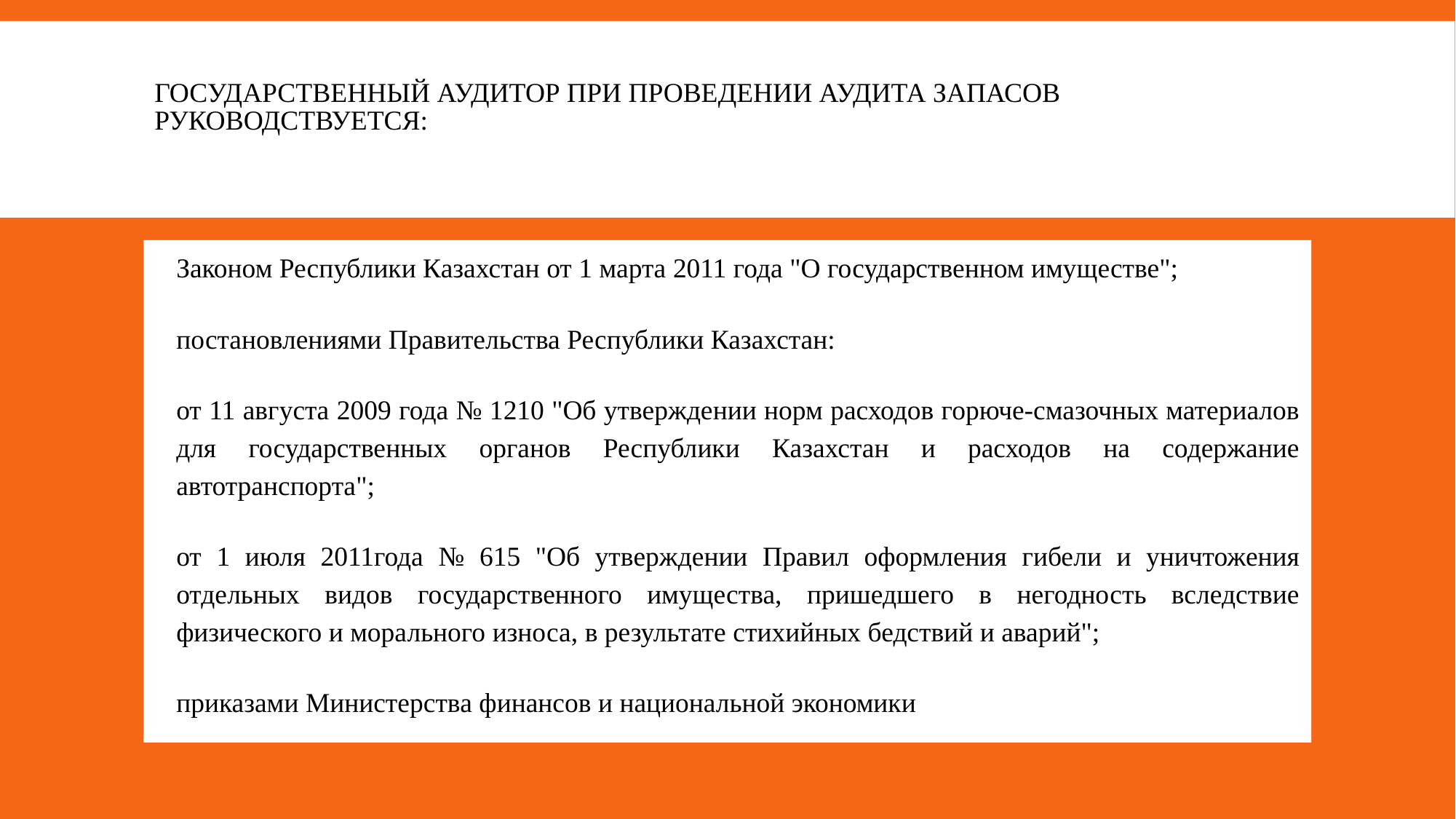

# Государственный аудитор при проведении аудита запасов руководствуется:
Законом Республики Казахстан от 1 марта 2011 года "О государственном имуществе";
постановлениями Правительства Республики Казахстан:
от 11 августа 2009 года № 1210 "Об утверждении норм расходов горюче-смазочных материалов для государственных органов Республики Казахстан и расходов на содержание автотранспорта";
от 1 июля 2011года № 615 "Об утверждении Правил оформления гибели и уничтожения отдельных видов государственного имущества, пришедшего в негодность вследствие физического и морального износа, в результате стихийных бедствий и аварий";
приказами Министерства финансов и национальной экономики